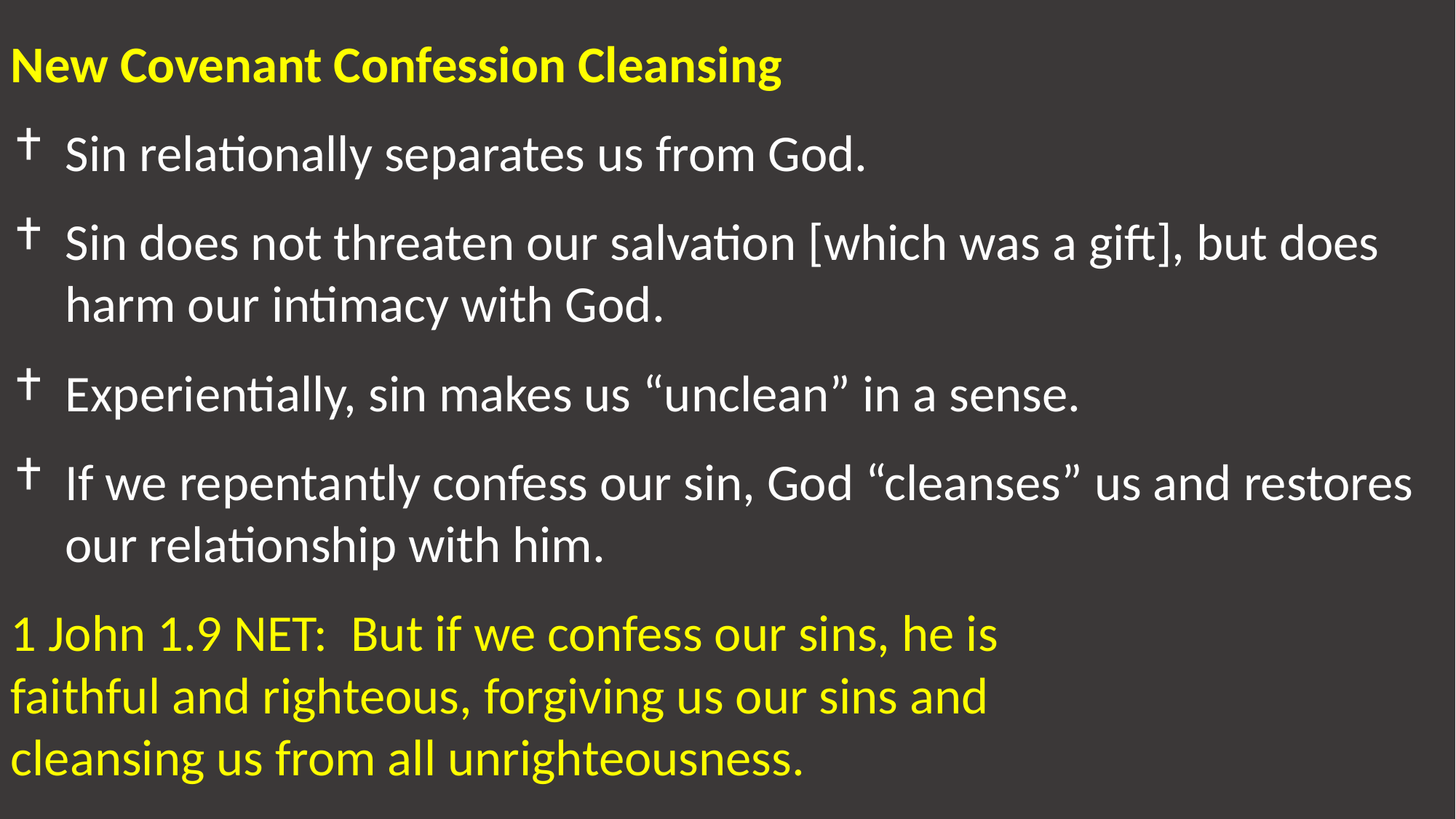

New Covenant Confession Cleansing
Sin relationally separates us from God.
Sin does not threaten our salvation [which was a gift], but does harm our intimacy with God.
Experientially, sin makes us “unclean” in a sense.
If we repentantly confess our sin, God “cleanses” us and restores our relationship with him.
1 John 1.9 NET:  But if we confess our sins, he is
faithful and righteous, forgiving us our sins and
cleansing us from all unrighteousness.